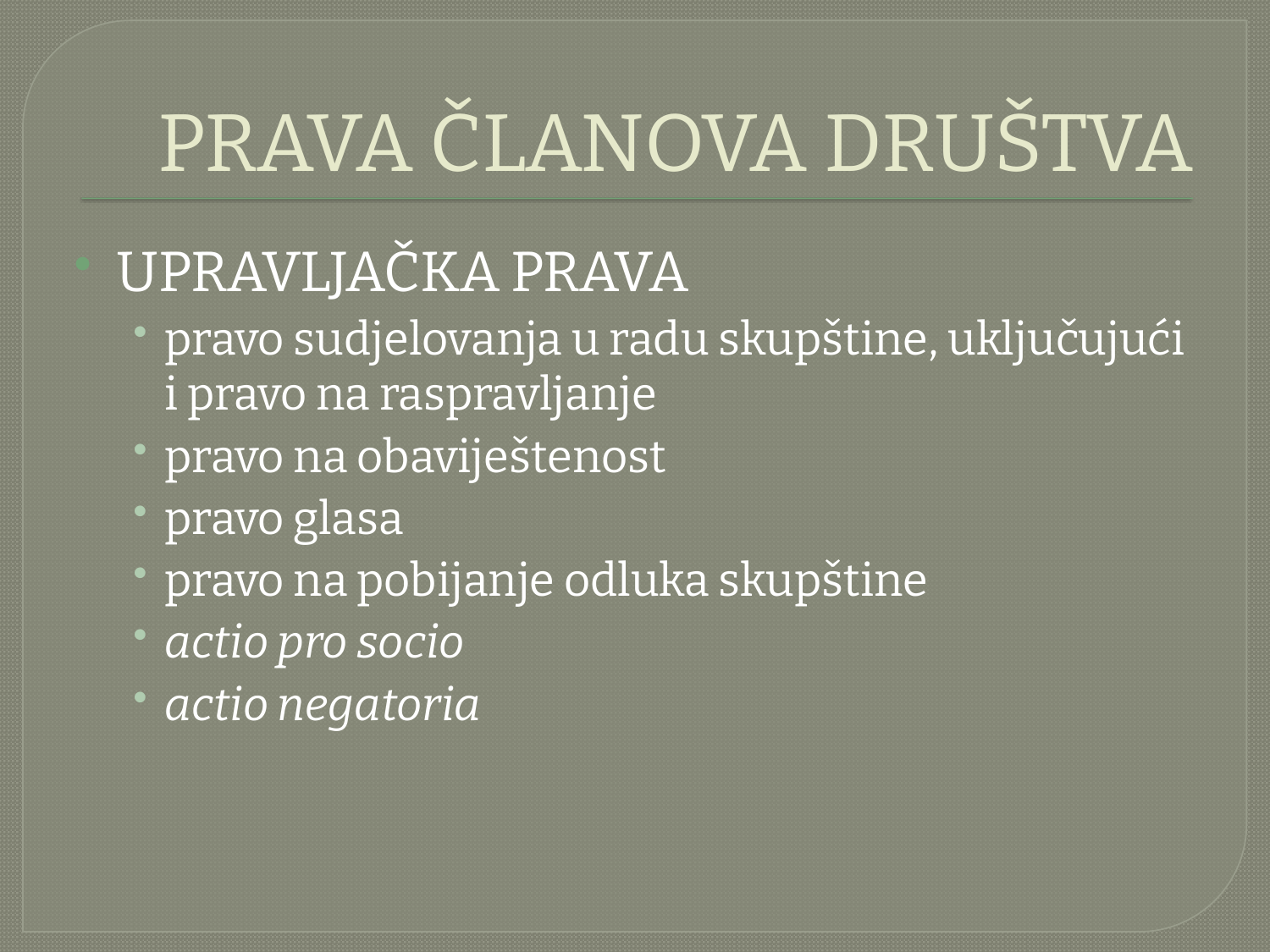

# PRAVA ČLANOVA DRUŠTVA
UPRAVLJAČKA PRAVA
pravo sudjelovanja u radu skupštine, uključujući i pravo na raspravljanje
pravo na obaviještenost
pravo glasa
pravo na pobijanje odluka skupštine
actio pro socio
actio negatoria